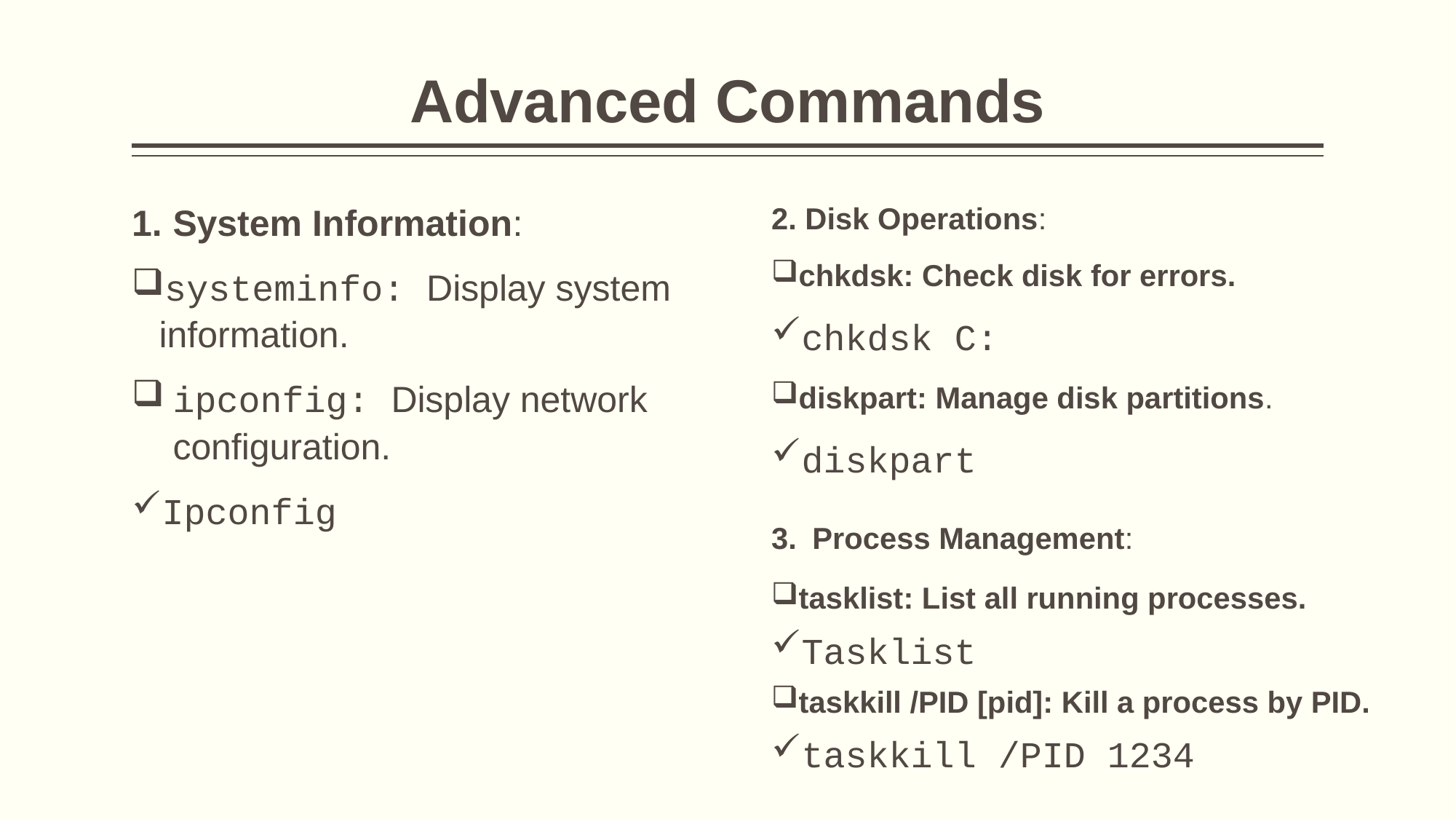

# Advanced Commands
2. Disk Operations:
chkdsk: Check disk for errors.
chkdsk C:
diskpart: Manage disk partitions.
diskpart
Process Management:
tasklist: List all running processes.
Tasklist
taskkill /PID [pid]: Kill a process by PID.
taskkill /PID 1234
System Information:
systeminfo: Display system information.
ipconfig: Display network configuration.
Ipconfig